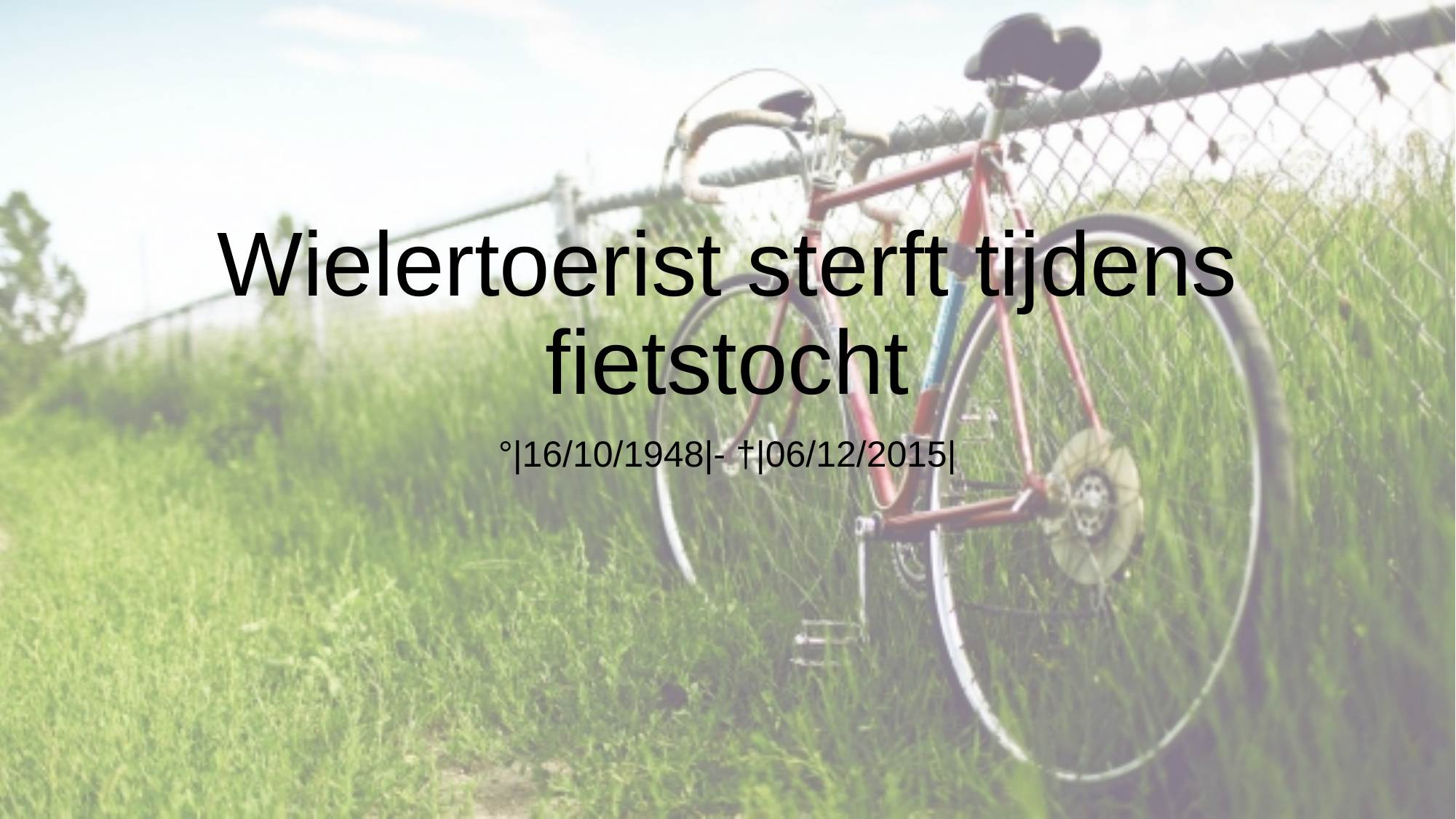

# Wielertoerist sterft tijdens fietstocht
°|16/10/1948|- †|06/12/2015|